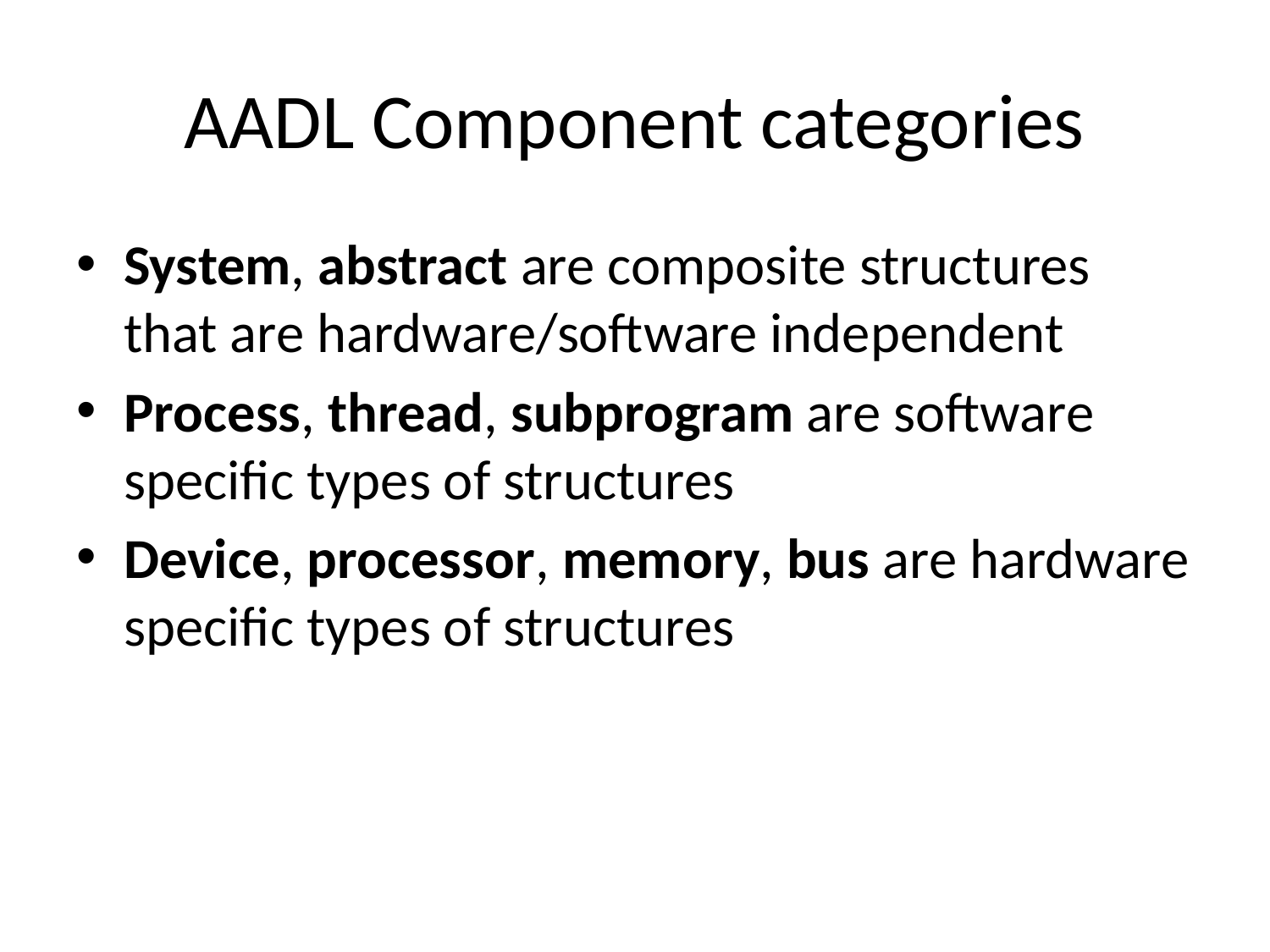

# AADL Component categories
System, abstract are composite structures that are hardware/software independent
Process, thread, subprogram are software specific types of structures
Device, processor, memory, bus are hardware specific types of structures